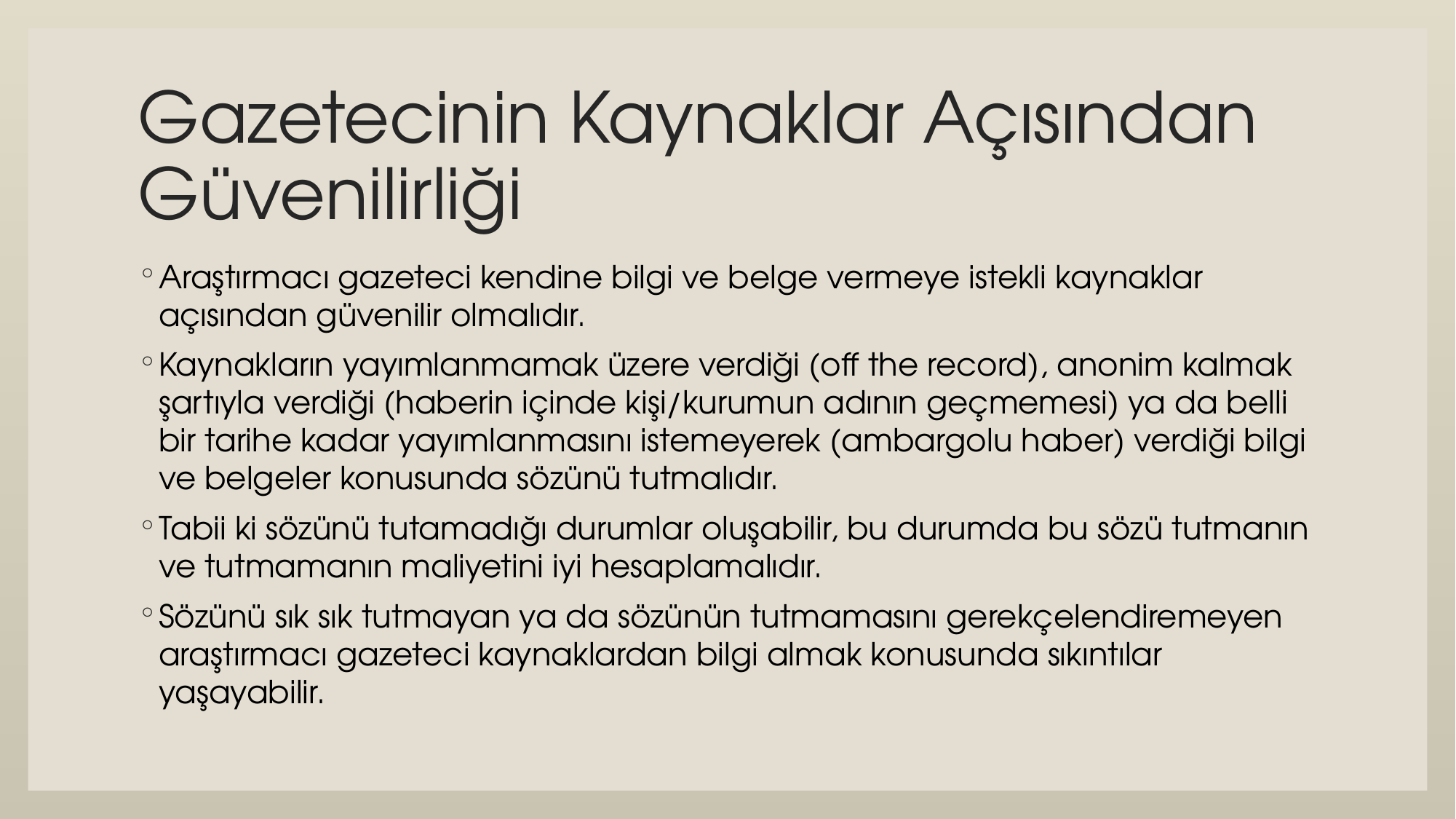

# Gazetecinin Kaynaklar Açısından Güvenilirliği
Araştırmacı gazeteci kendine bilgi ve belge vermeye istekli kaynaklar açısından güvenilir olmalıdır.
Kaynakların yayımlanmamak üzere verdiği (off the record), anonim kalmak şartıyla verdiği (haberin içinde kişi/kurumun adının geçmemesi) ya da belli bir tarihe kadar yayımlanmasını istemeyerek (ambargolu haber) verdiği bilgi ve belgeler konusunda sözünü tutmalıdır.
Tabii ki sözünü tutamadığı durumlar oluşabilir, bu durumda bu sözü tutmanın ve tutmamanın maliyetini iyi hesaplamalıdır.
Sözünü sık sık tutmayan ya da sözünün tutmamasını gerekçelendiremeyen araştırmacı gazeteci kaynaklardan bilgi almak konusunda sıkıntılar yaşayabilir.